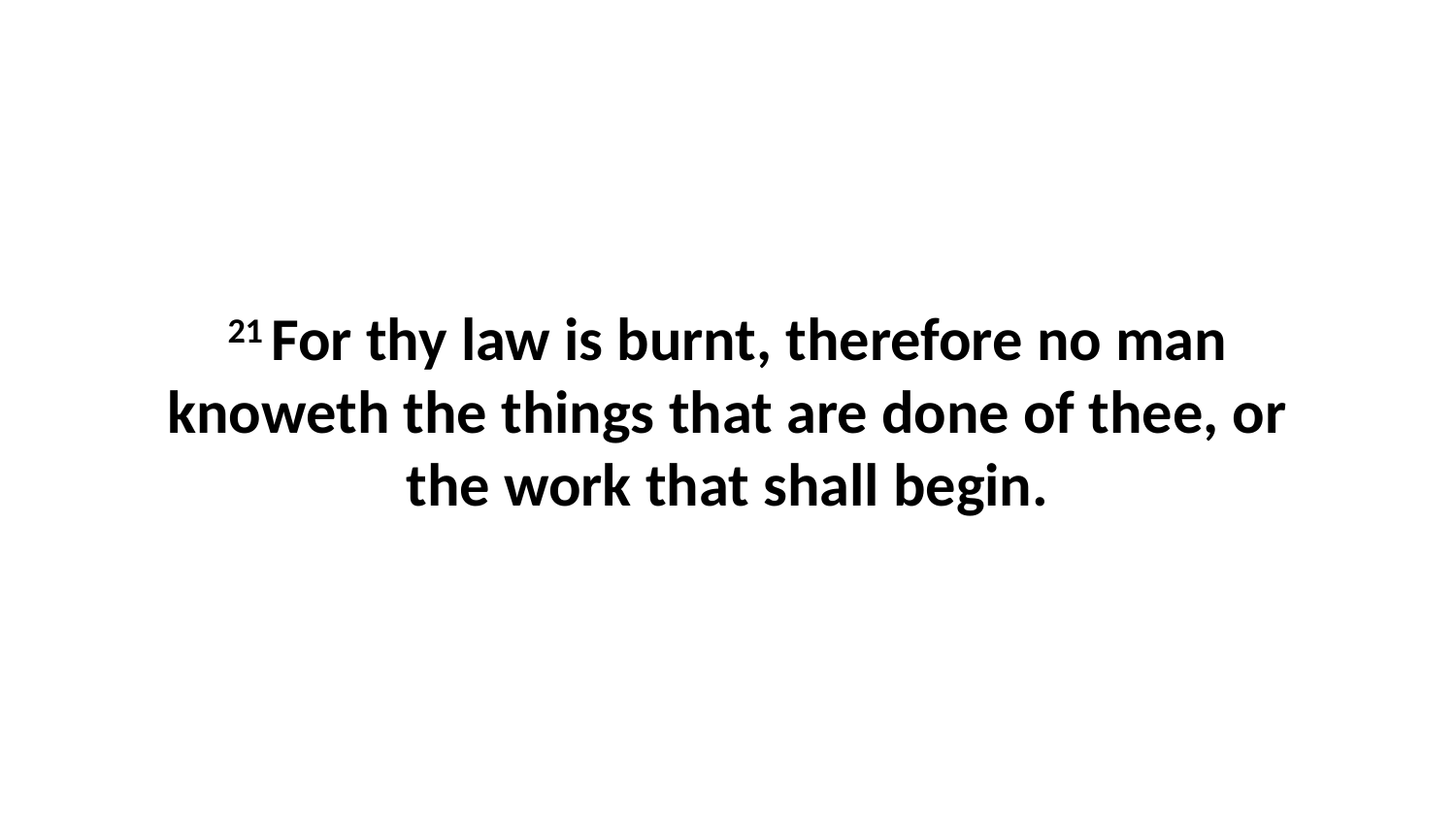

21 For thy law is burnt, therefore no man knoweth the things that are done of thee, or the work that shall begin.